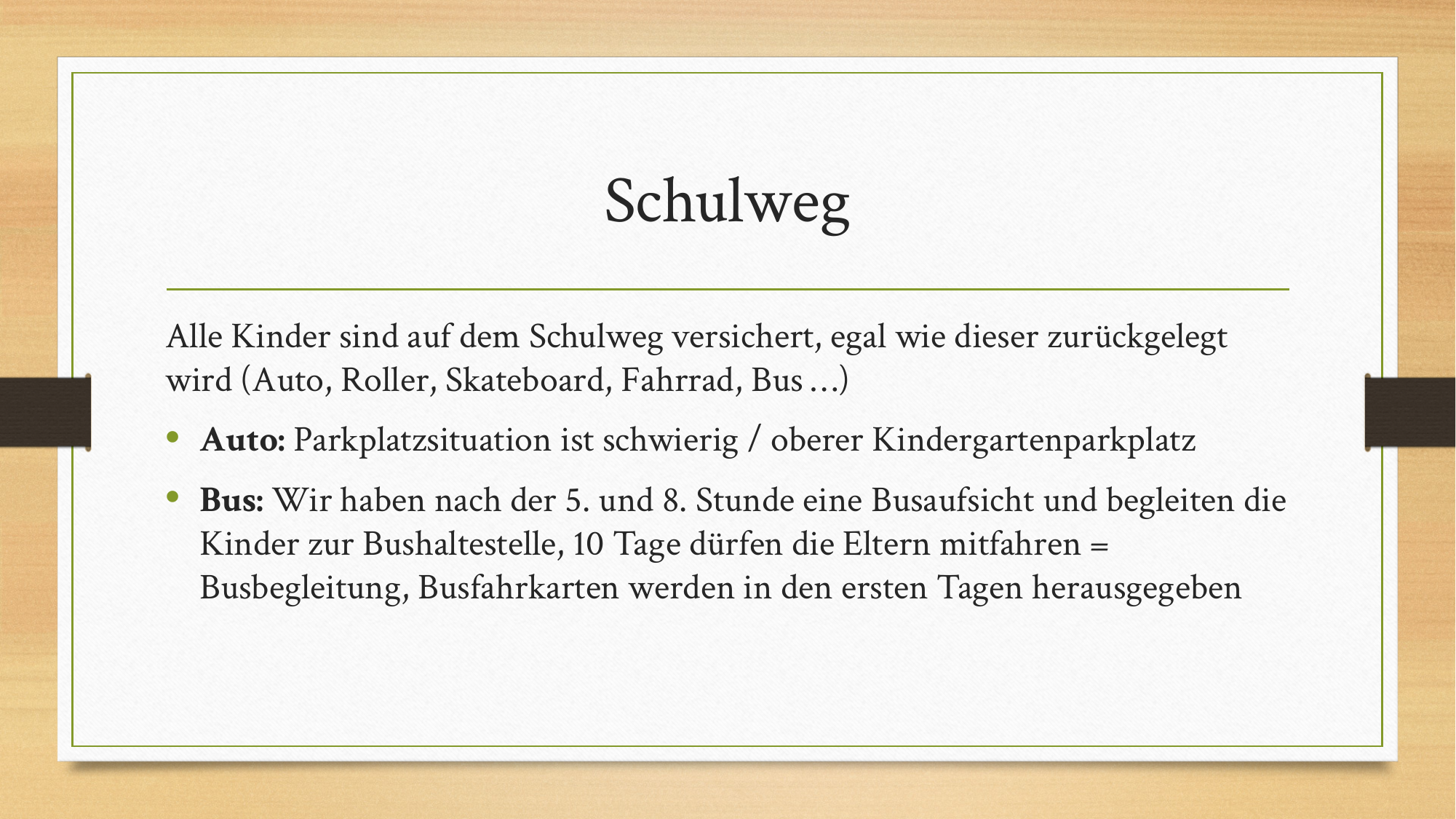

# Schulweg
Alle Kinder sind auf dem Schulweg versichert, egal wie dieser zurückgelegt wird (Auto, Roller, Skateboard, Fahrrad, Bus …)
Auto: Parkplatzsituation ist schwierig / oberer Kindergartenparkplatz
Bus: Wir haben nach der 5. und 8. Stunde eine Busaufsicht und begleiten die Kinder zur Bushaltestelle, 10 Tage dürfen die Eltern mitfahren = Busbegleitung, Busfahrkarten werden in den ersten Tagen herausgegeben